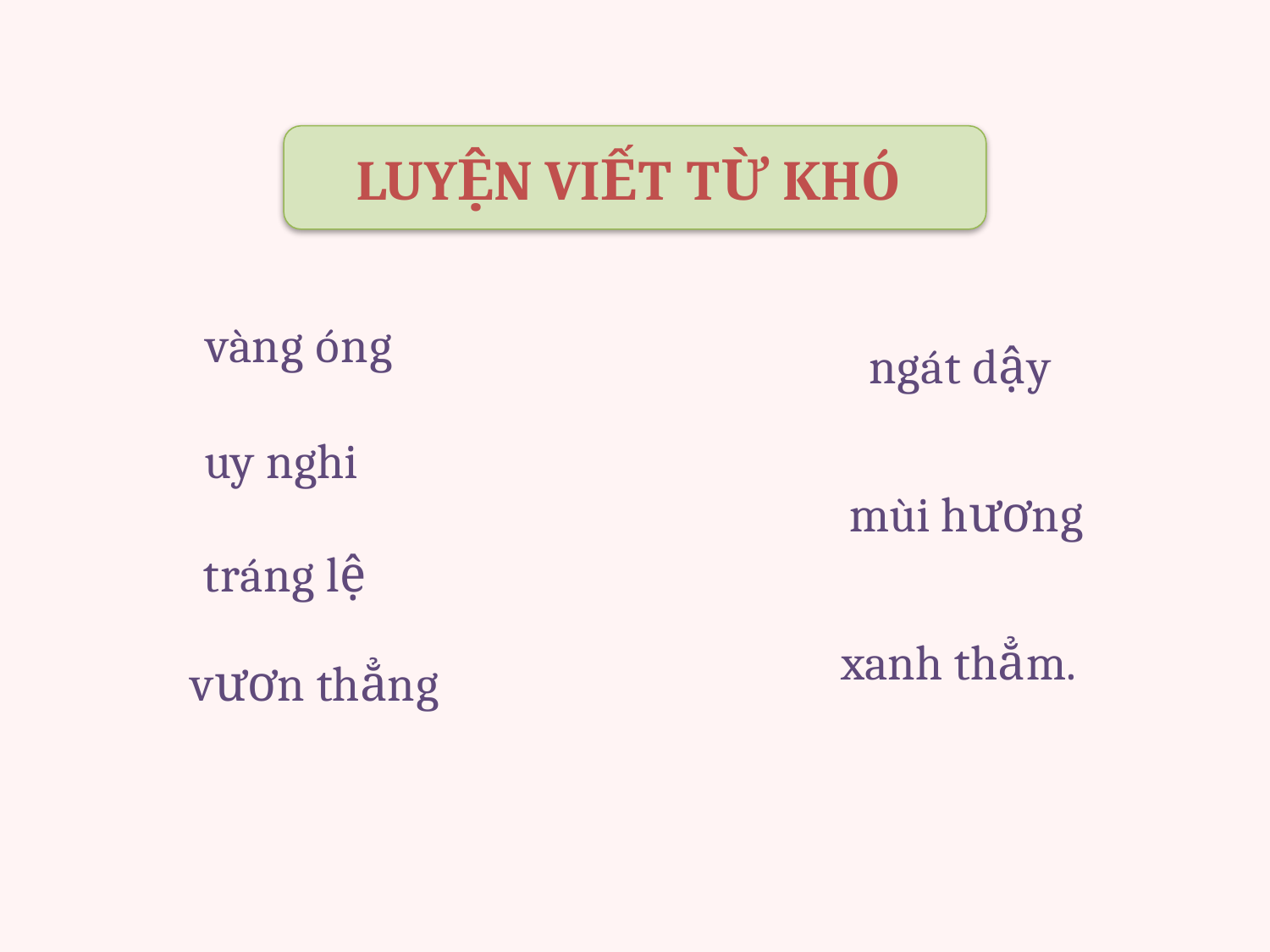

LUYỆN VIẾT TỪ KHÓ
vàng óng
ngát dậy
uy nghi
mùi hương
tráng lệ
xanh thẳm.
vươn thẳng